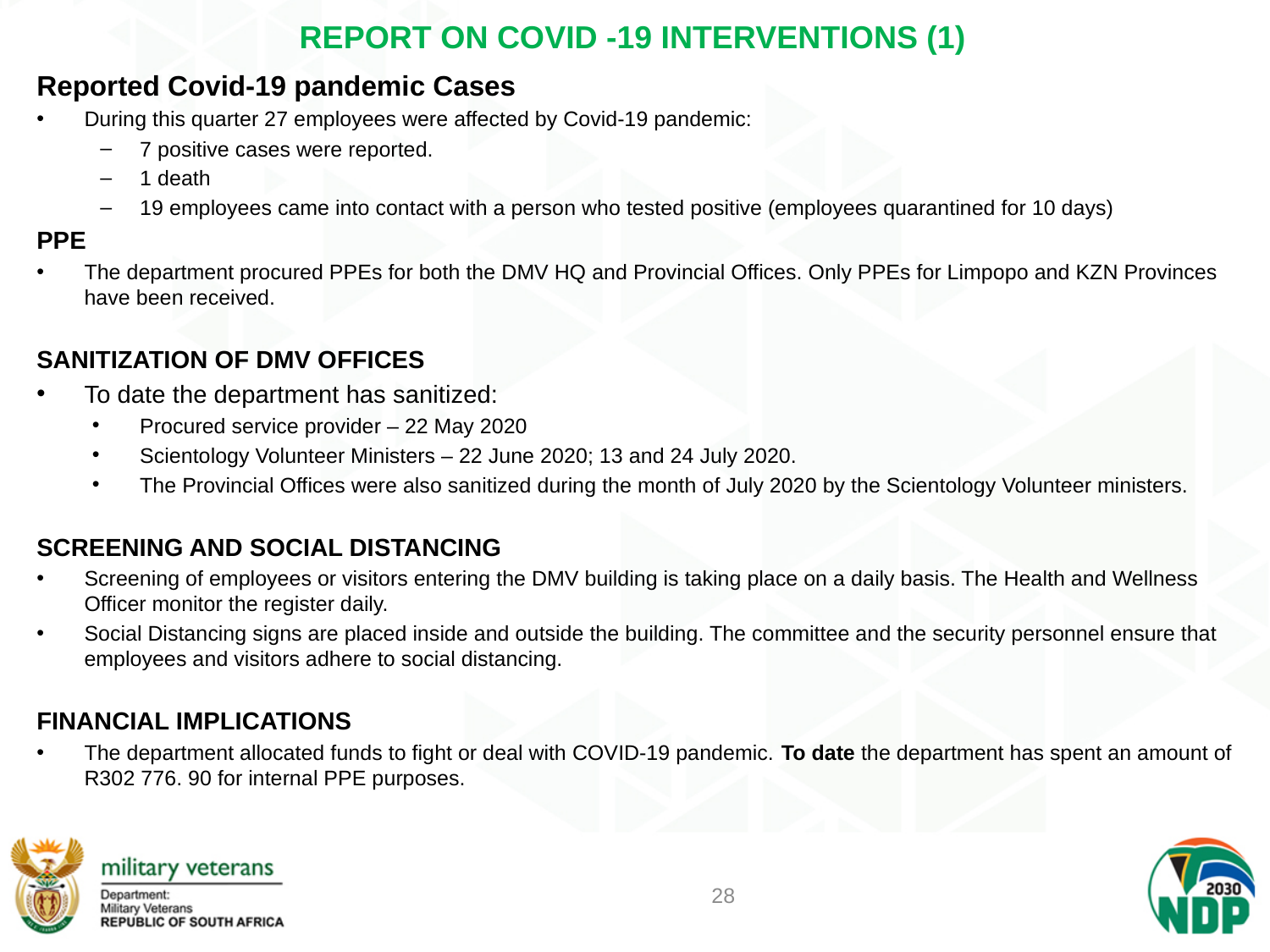

# REPORT ON COVID -19 INTERVENTIONS (1)
Reported Covid-19 pandemic Cases
During this quarter 27 employees were affected by Covid-19 pandemic:
7 positive cases were reported.
1 death
19 employees came into contact with a person who tested positive (employees quarantined for 10 days)
PPE
The department procured PPEs for both the DMV HQ and Provincial Offices. Only PPEs for Limpopo and KZN Provinces have been received.

SANITIZATION OF DMV OFFICES
To date the department has sanitized:
Procured service provider – 22 May 2020
Scientology Volunteer Ministers – 22 June 2020; 13 and 24 July 2020.
The Provincial Offices were also sanitized during the month of July 2020 by the Scientology Volunteer ministers.

SCREENING AND SOCIAL DISTANCING
Screening of employees or visitors entering the DMV building is taking place on a daily basis. The Health and Wellness Officer monitor the register daily.
Social Distancing signs are placed inside and outside the building. The committee and the security personnel ensure that employees and visitors adhere to social distancing.

FINANCIAL IMPLICATIONS
The department allocated funds to fight or deal with COVID-19 pandemic. To date the department has spent an amount of R302 776. 90 for internal PPE purposes.
28